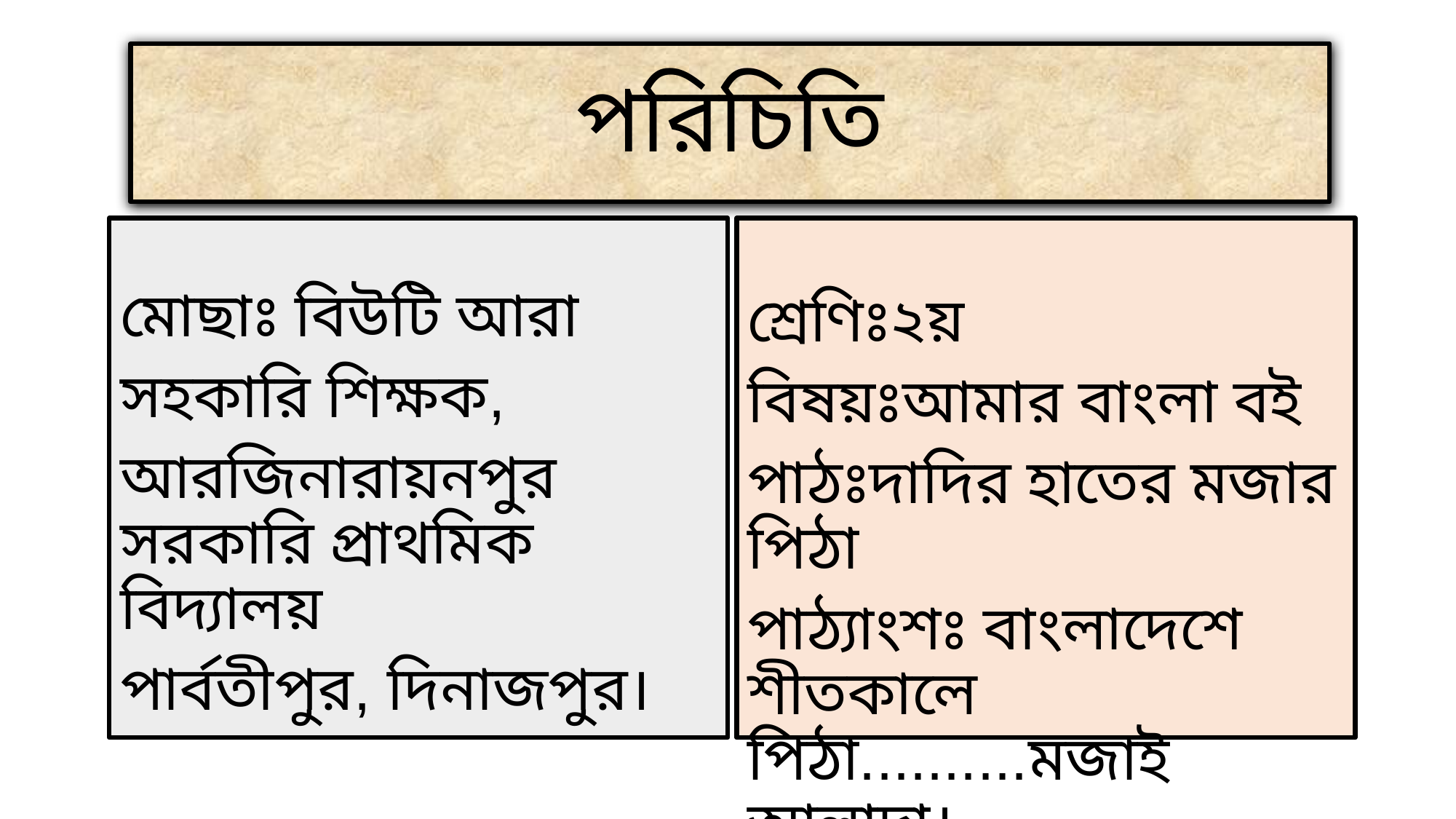

# পরিচিতি

শ্রেণিঃ২য়
বিষয়ঃআমার বাংলা বই
পাঠঃদাদির হাতের মজার পিঠা
পাঠ্যাংশঃ বাংলাদেশে শীতকালে পিঠা..........মজাই আলাদা।

মোছাঃ বিউটি আরা
সহকারি শিক্ষক,
আরজিনারায়নপুর সরকারি প্রাথমিক বিদ্যালয়
পার্বতীপুর, দিনাজপুর।